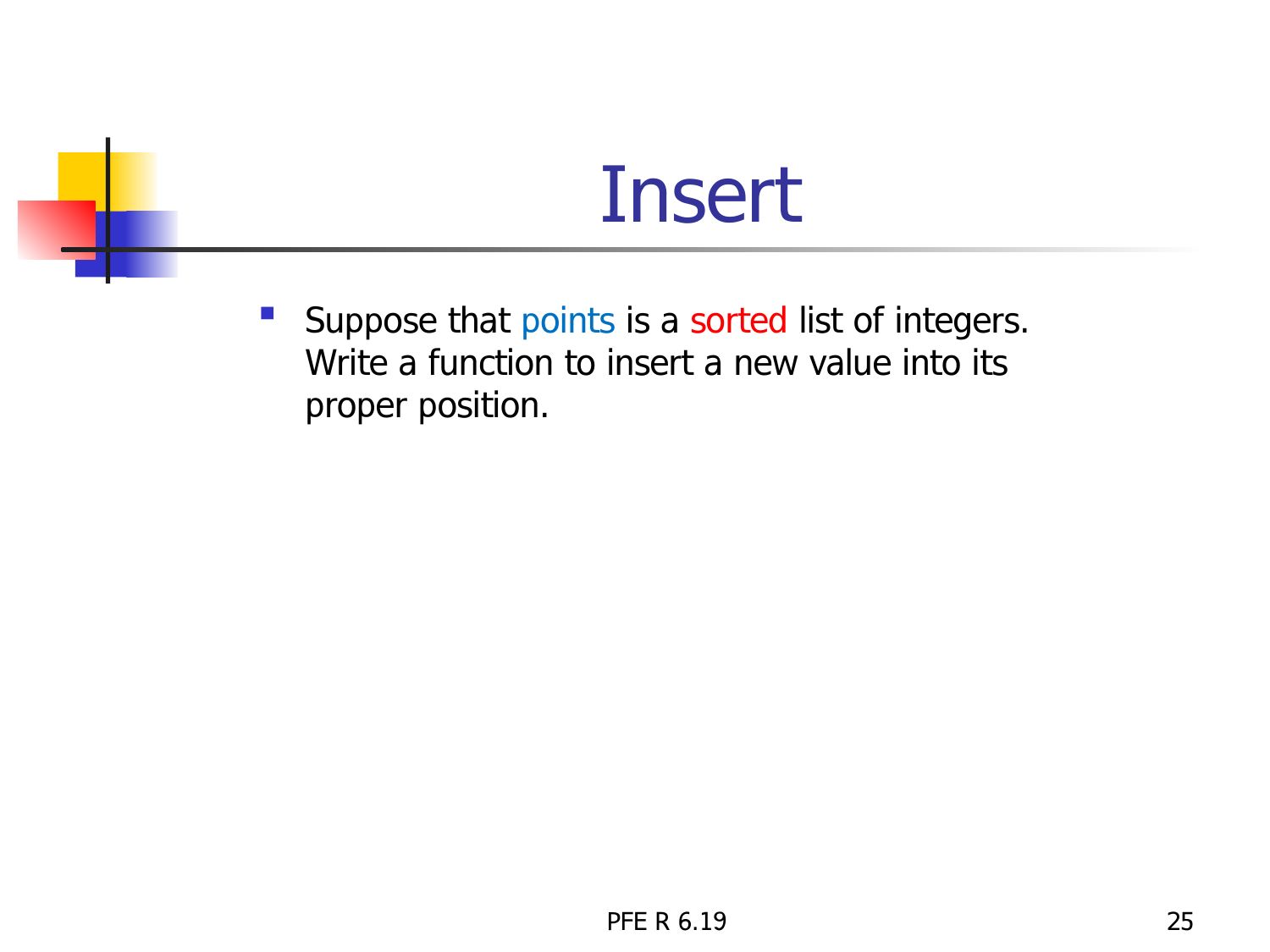

Insert
Suppose that points is a sorted list of integers. Write a function to insert a new value into its proper position.
PFE R 6.19
25